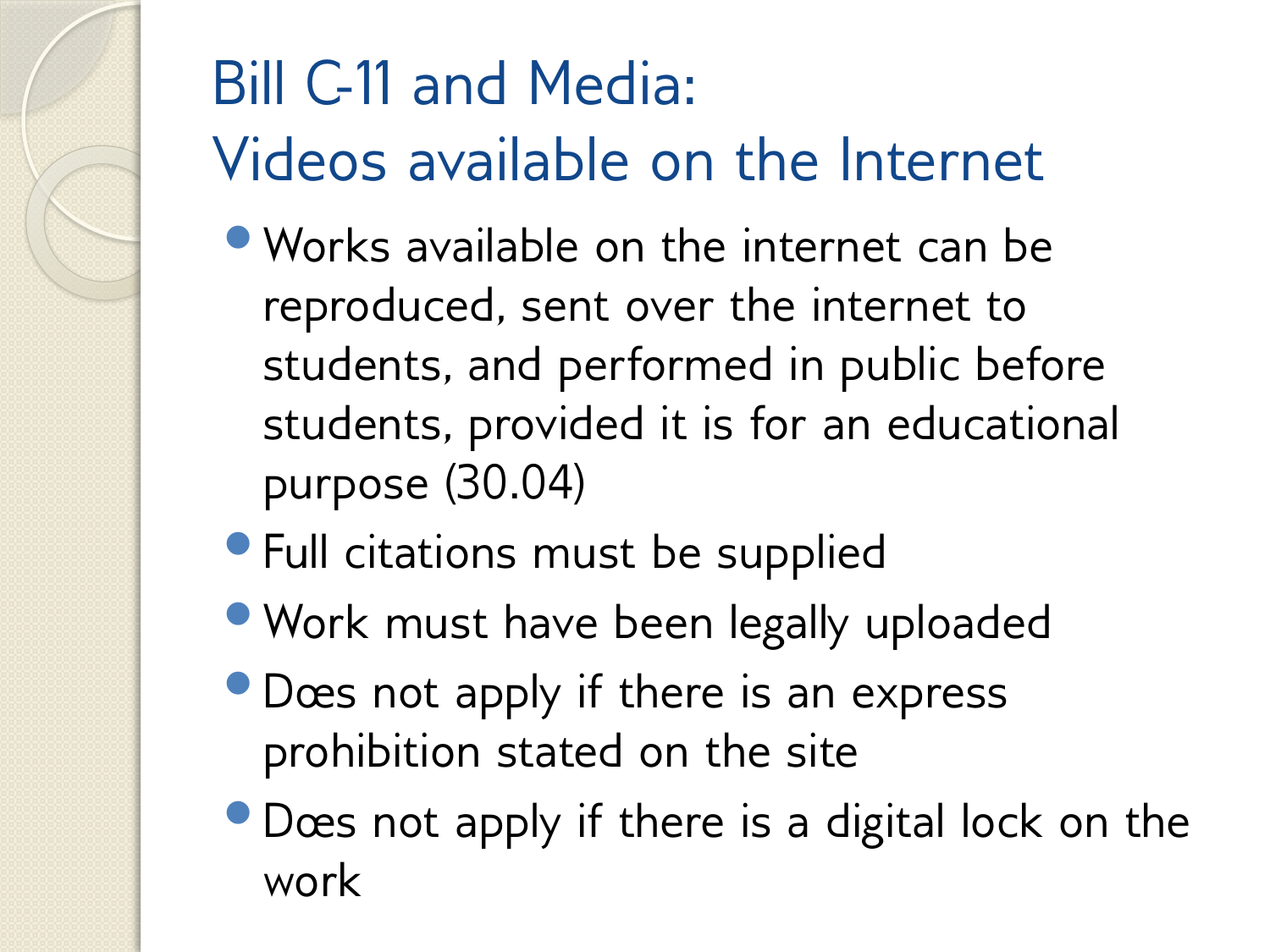

# Bill C-11 and Media: Videos available on the Internet
Works available on the internet can be reproduced, sent over the internet to students, and performed in public before students, provided it is for an educational purpose (30.04)
Full citations must be supplied
Work must have been legally uploaded
Does not apply if there is an express prohibition stated on the site
Does not apply if there is a digital lock on the work